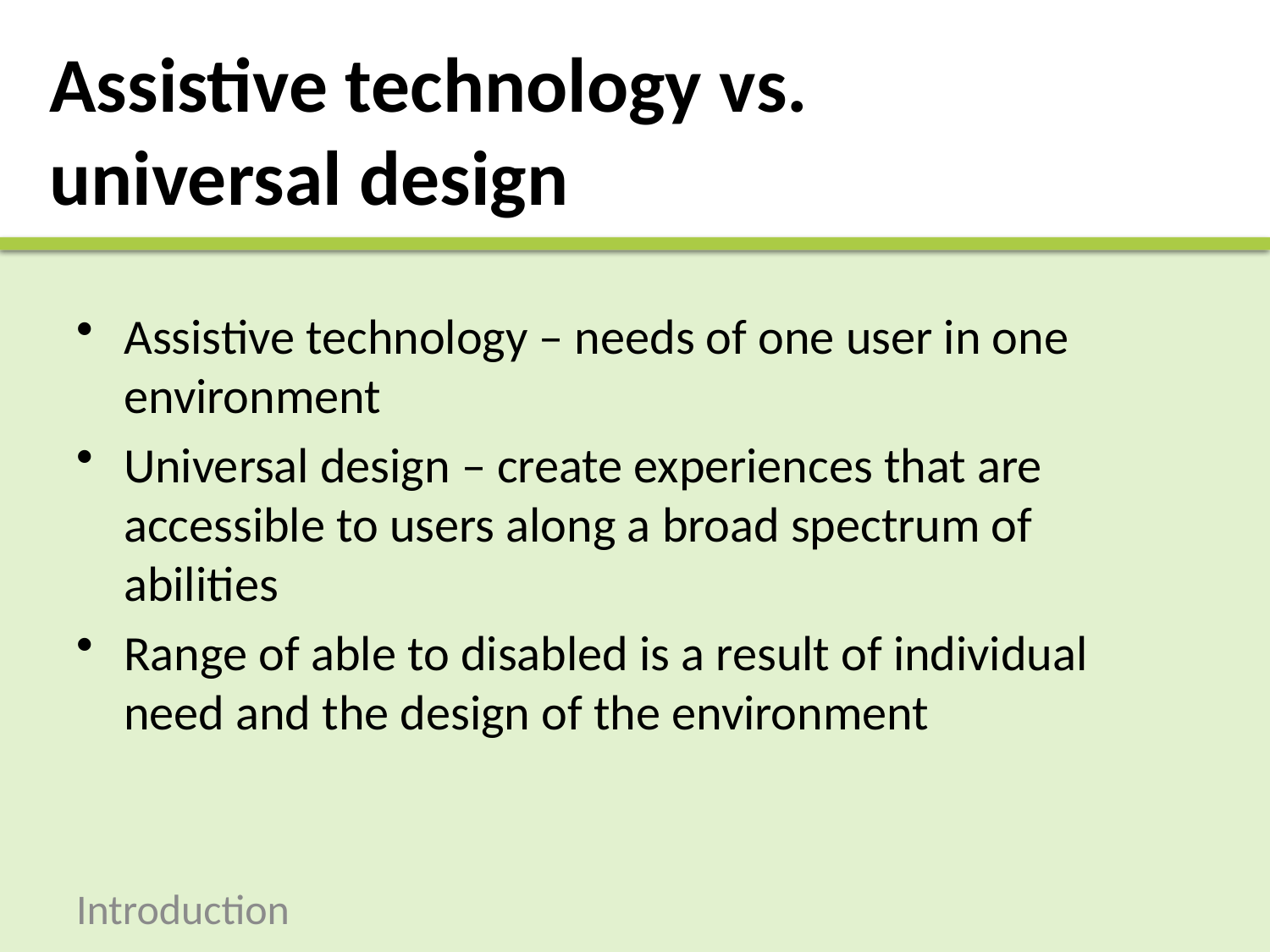

# Assistive technology vs. universal design
Assistive technology – needs of one user in one environment
Universal design – create experiences that are accessible to users along a broad spectrum of abilities
Range of able to disabled is a result of individual need and the design of the environment

Introduction